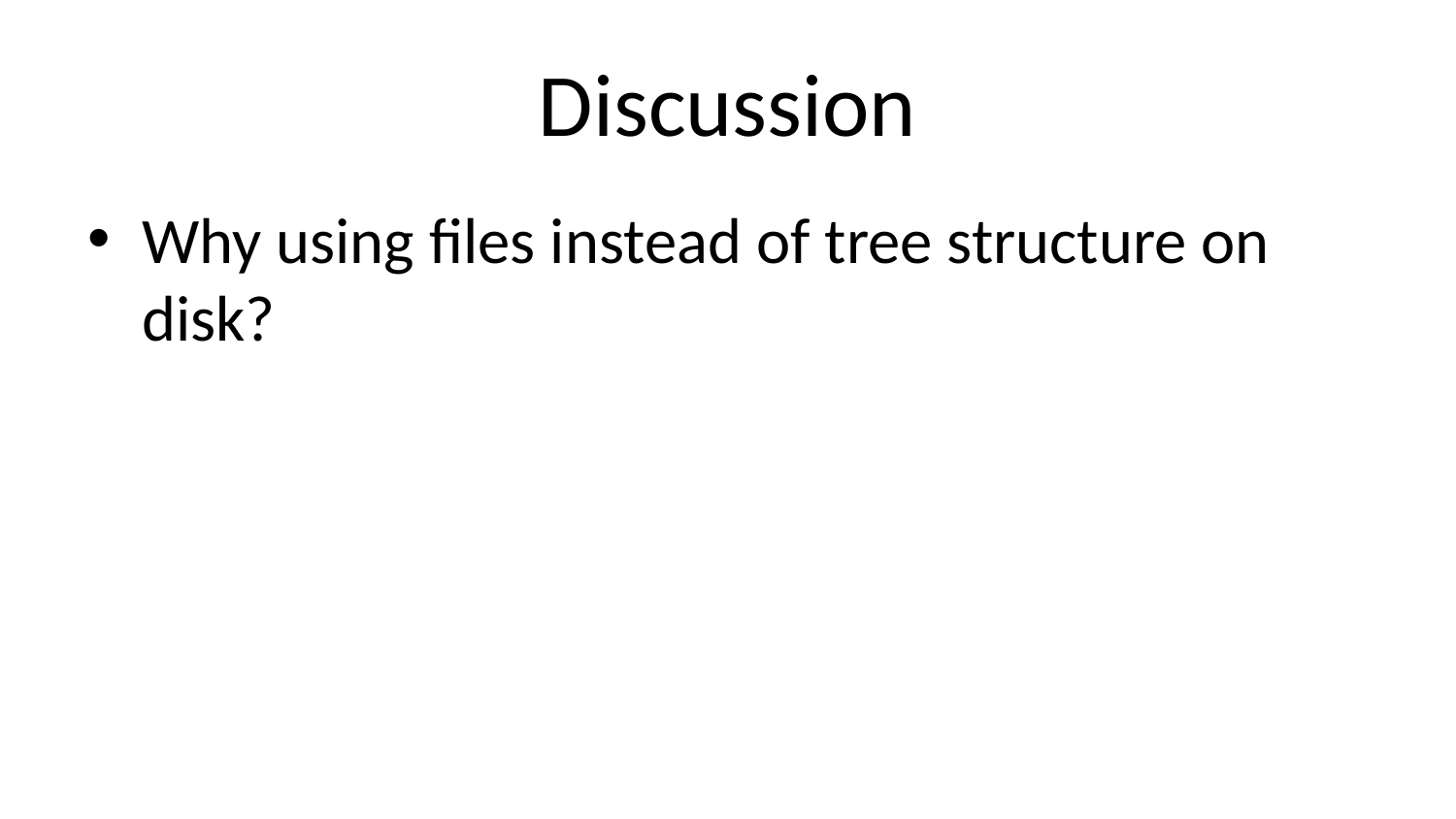

# Discussion
Why using files instead of tree structure on disk?